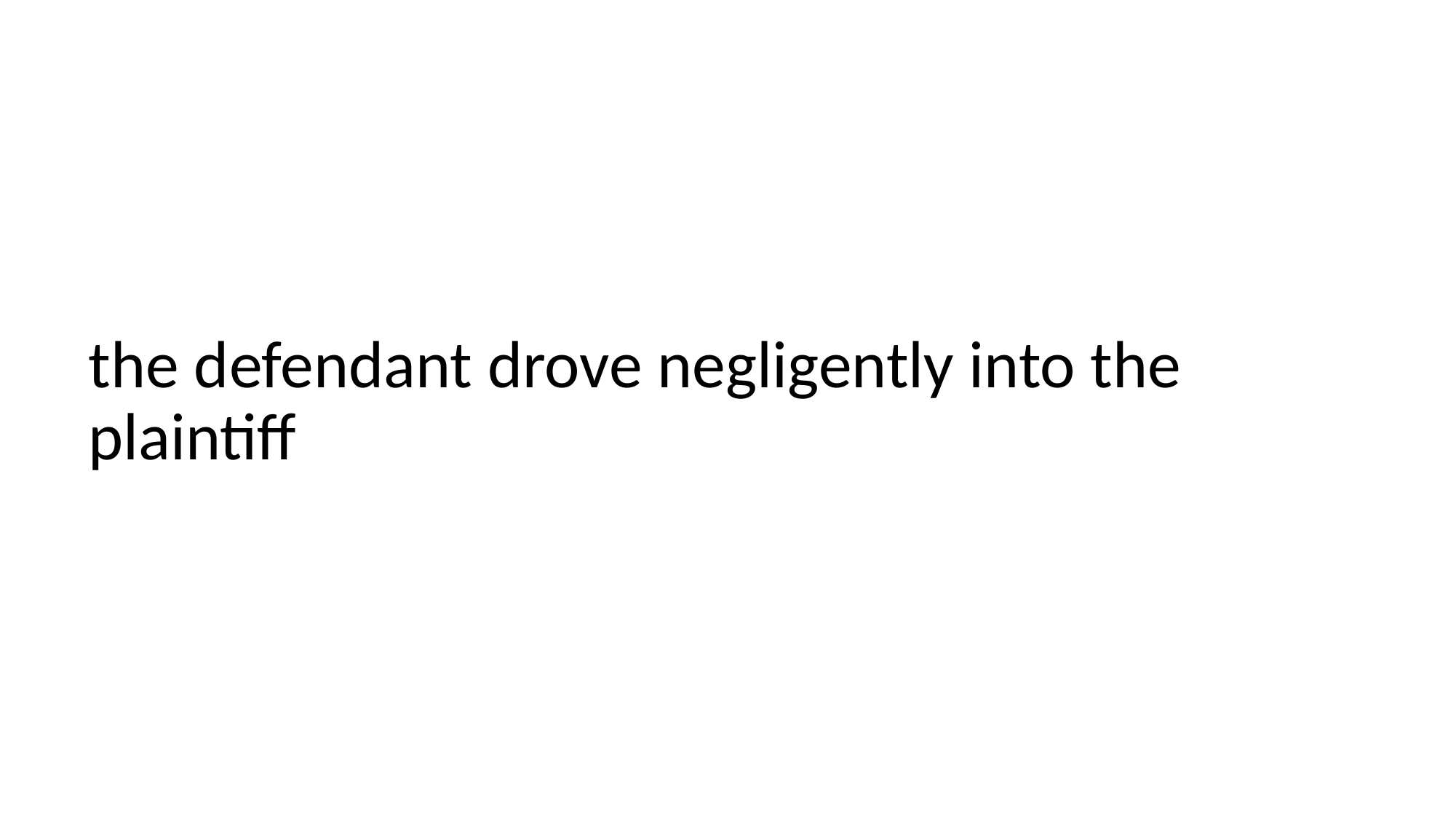

# the defendant drove negligently into the plaintiff